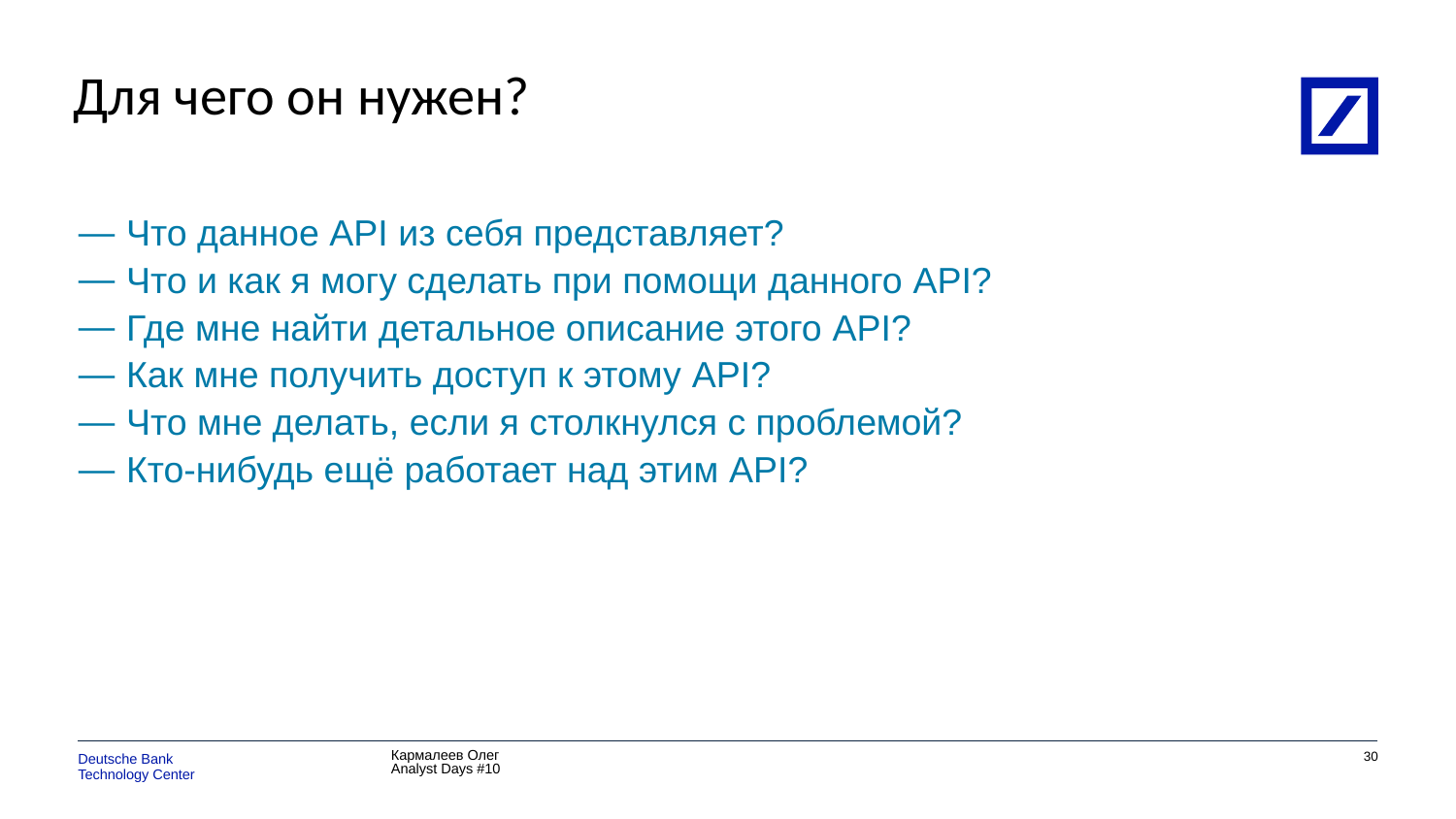

# Для чего он нужен?
Что данное API из себя представляет?
Что и как я могу сделать при помощи данного API?
Где мне найти детальное описание этого API?
Как мне получить доступ к этому API?
Что мне делать, если я столкнулся с проблемой?
Кто-нибудь ещё работает над этим API?

30